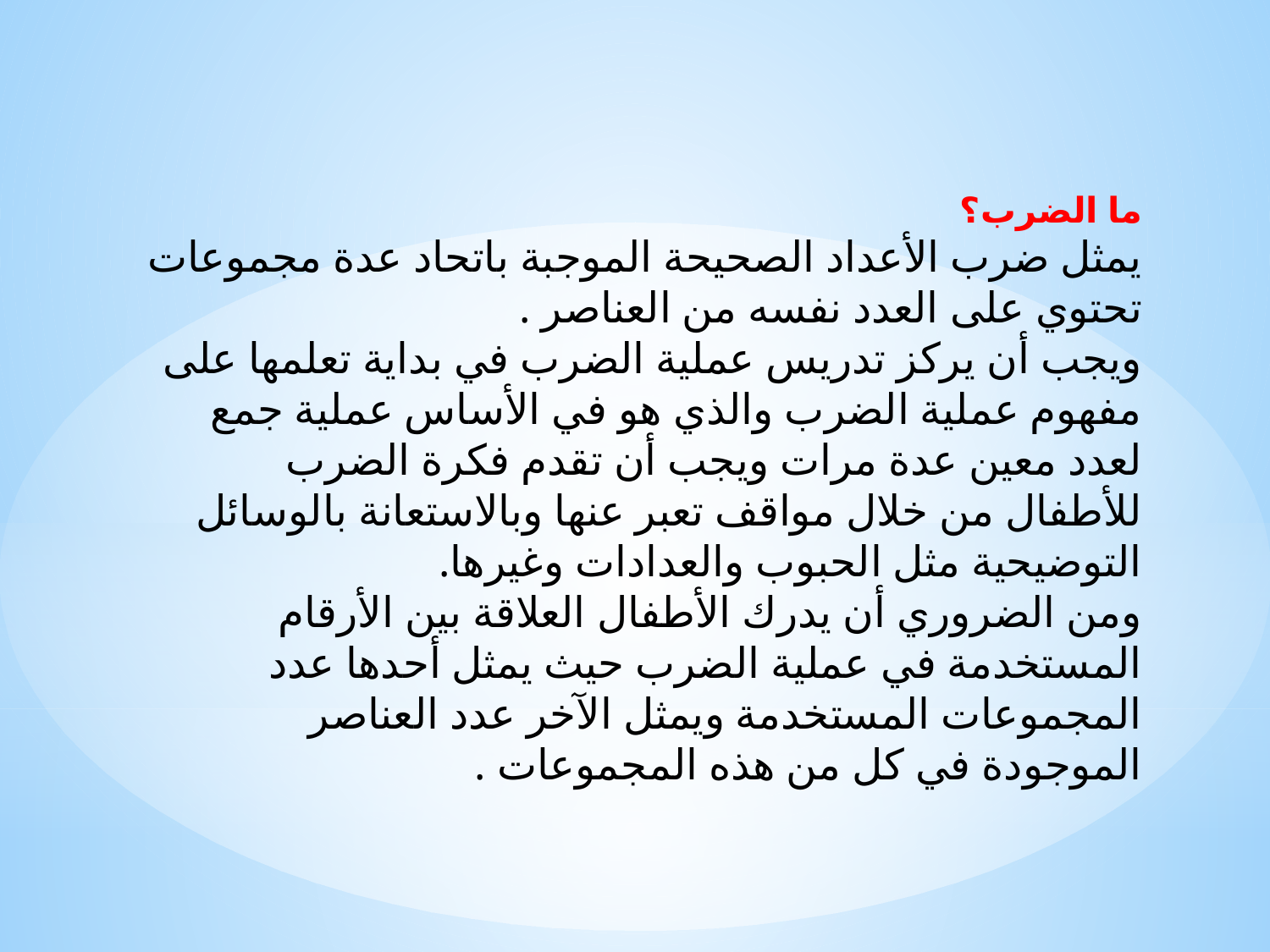

ما الضرب؟
يمثل ضرب الأعداد الصحيحة الموجبة باتحاد عدة مجموعات تحتوي على العدد نفسه من العناصر .
ويجب أن یرکز تدریس عملية الضرب في بداية تعلمها على مفهوم عملية الضرب والذي هو في الأساس عملية جمع لعدد معين عدة مرات ويجب أن تقدم فكرة الضرب للأطفال من خلال مواقف تعبر عنها وبالاستعانة بالوسائل التوضيحية مثل الحبوب والعدادات وغيرها.
ومن الضروري أن يدرك الأطفال العلاقة بين الأرقام المستخدمة في عملية الضرب حيث يمثل أحدها عدد المجموعات المستخدمة ويمثل الآخر عدد العناصر الموجودة في كل من هذه المجموعات .